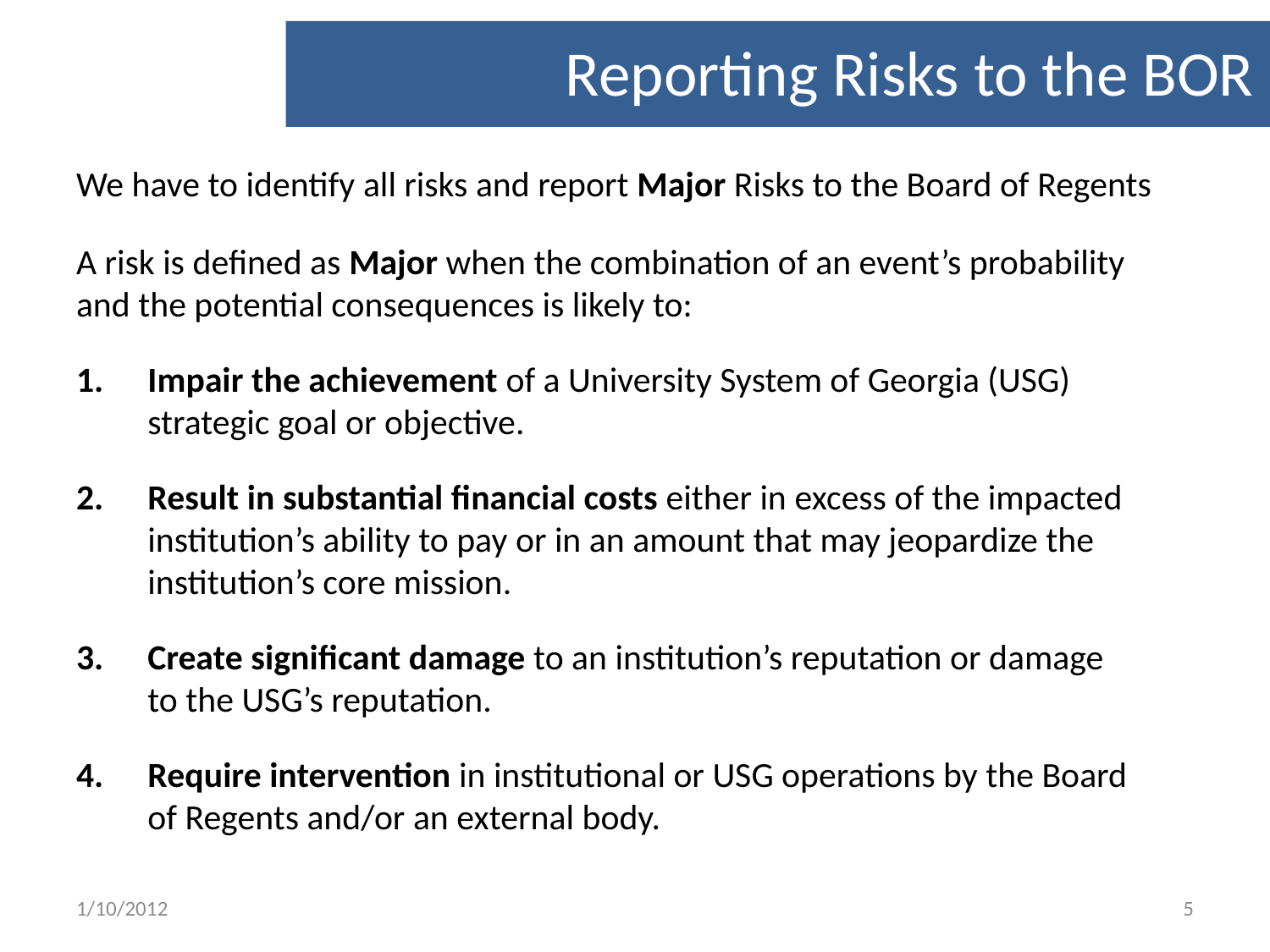

Reporting Risks to the BOR
# We have to identify all risks and report Major Risks to the Board of Regents
A risk is defined as Major when the combination of an event’s probability and the potential consequences is likely to:

Impair the achievement of a University System of Georgia (USG) strategic goal or objective.

Result in substantial financial costs either in excess of the impacted institution’s ability to pay or in an amount that may jeopardize the institution’s core mission.

Create significant damage to an institution’s reputation or damage to the USG’s reputation.

Require intervention in institutional or USG operations by the Board of Regents and/or an external body.

1/10/2012
5